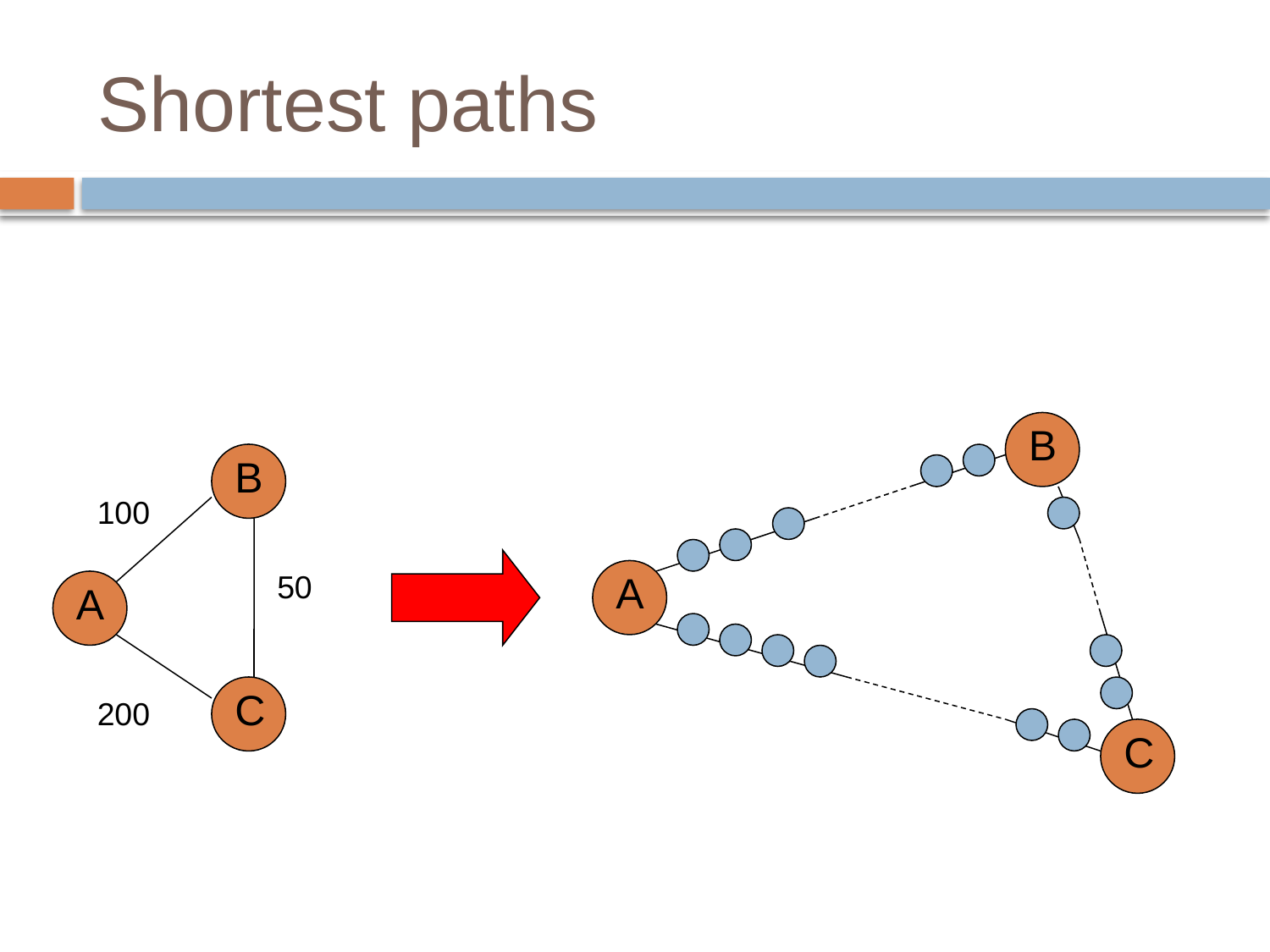

# Shortest paths

B

B

100

50

A

A

C

200

C